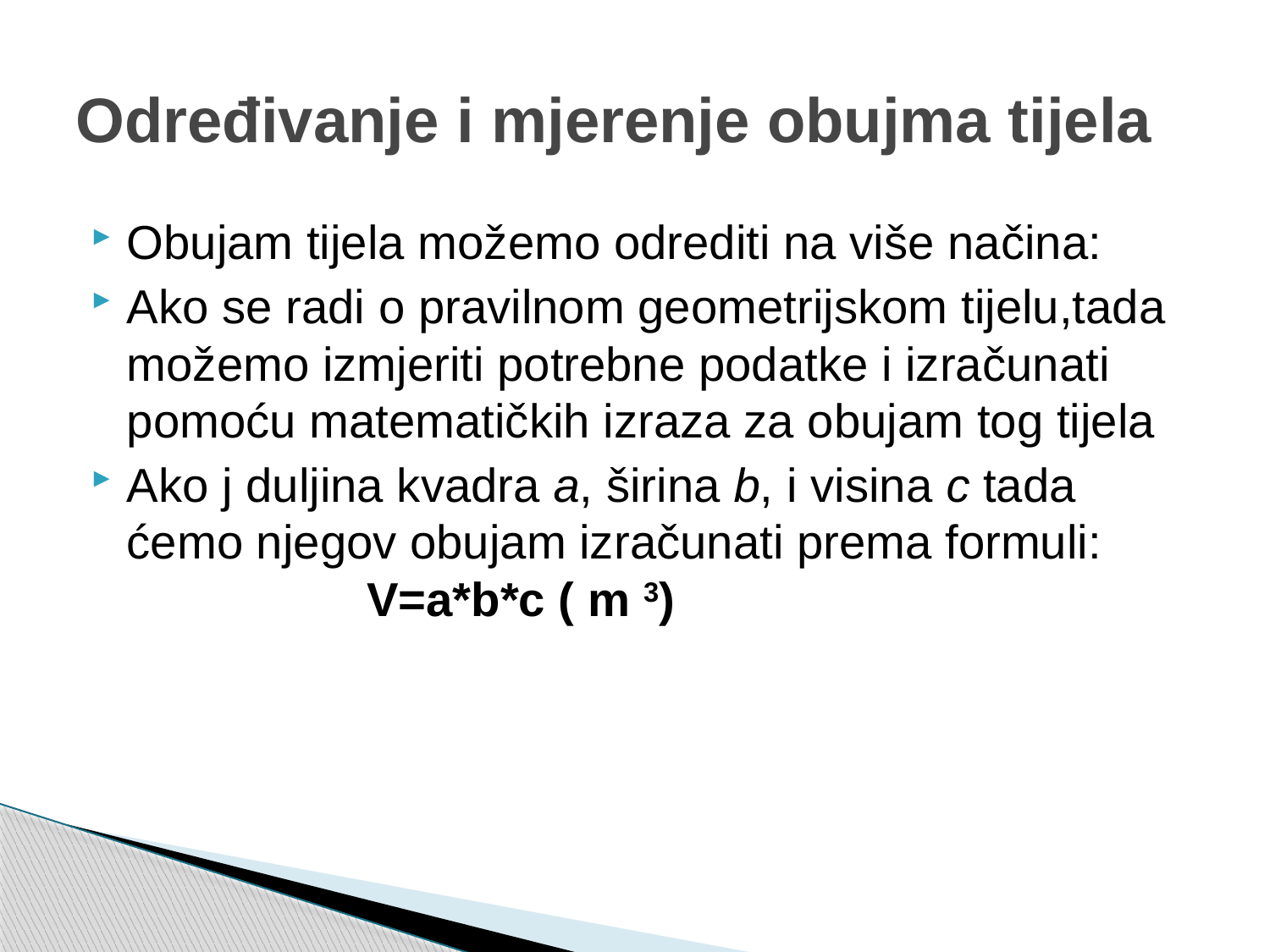

# Određivanje i mjerenje obujma tijela
Obujam tijela možemo odrediti na više načina:
Ako se radi o pravilnom geometrijskom tijelu,tada možemo izmjeriti potrebne podatke i izračunati pomoću matematičkih izraza za obujam tog tijela
Ako j duljina kvadra a, širina b, i visina c tada ćemo njegov obujam izračunati prema formuli:
                  V=a*b*c ( m 3)